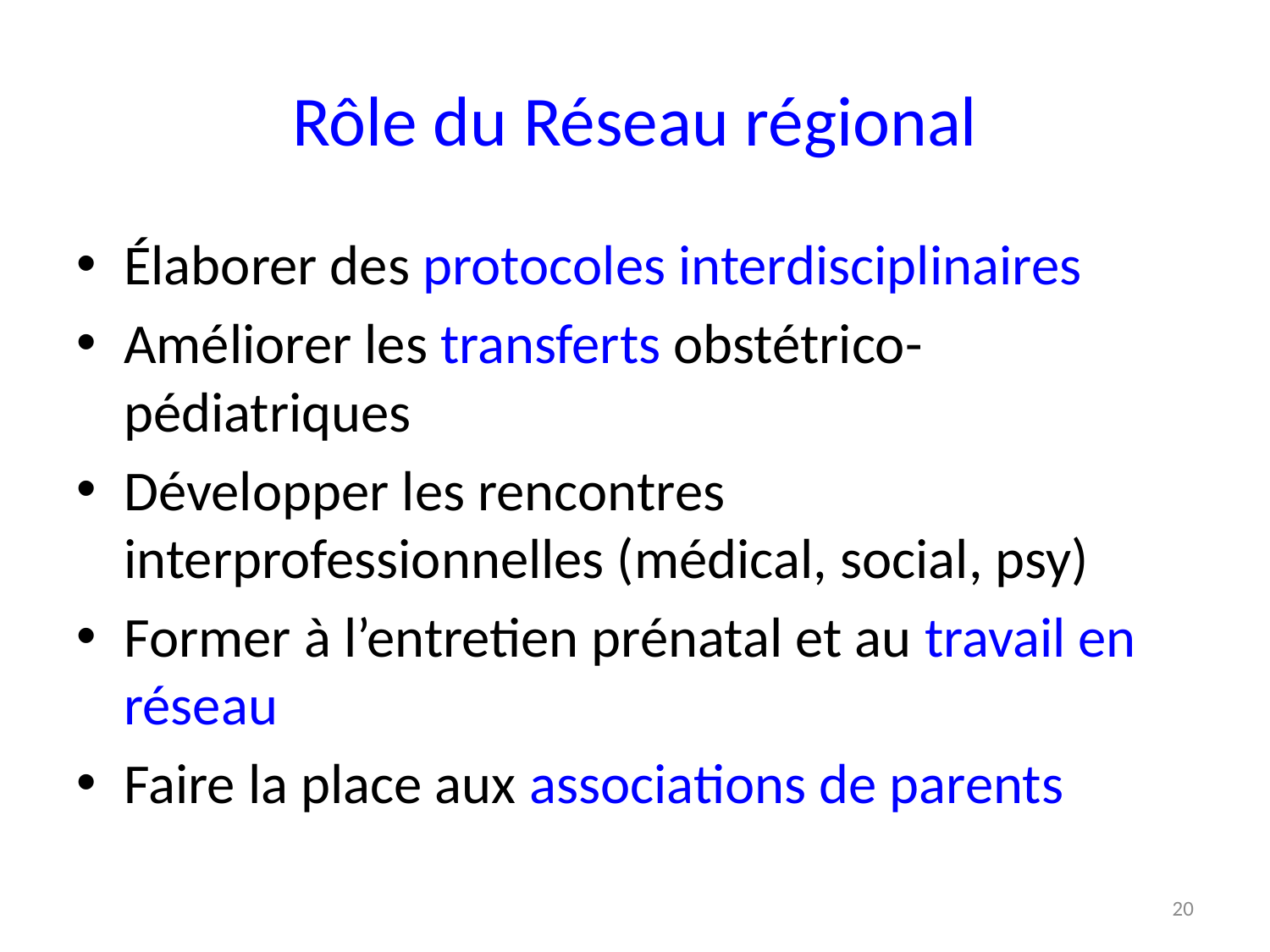

# Rôle du Réseau régional
Élaborer des protocoles interdisciplinaires
Améliorer les transferts obstétrico-pédiatriques
Développer les rencontres interprofessionnelles (médical, social, psy)
Former à l’entretien prénatal et au travail en réseau
Faire la place aux associations de parents
20